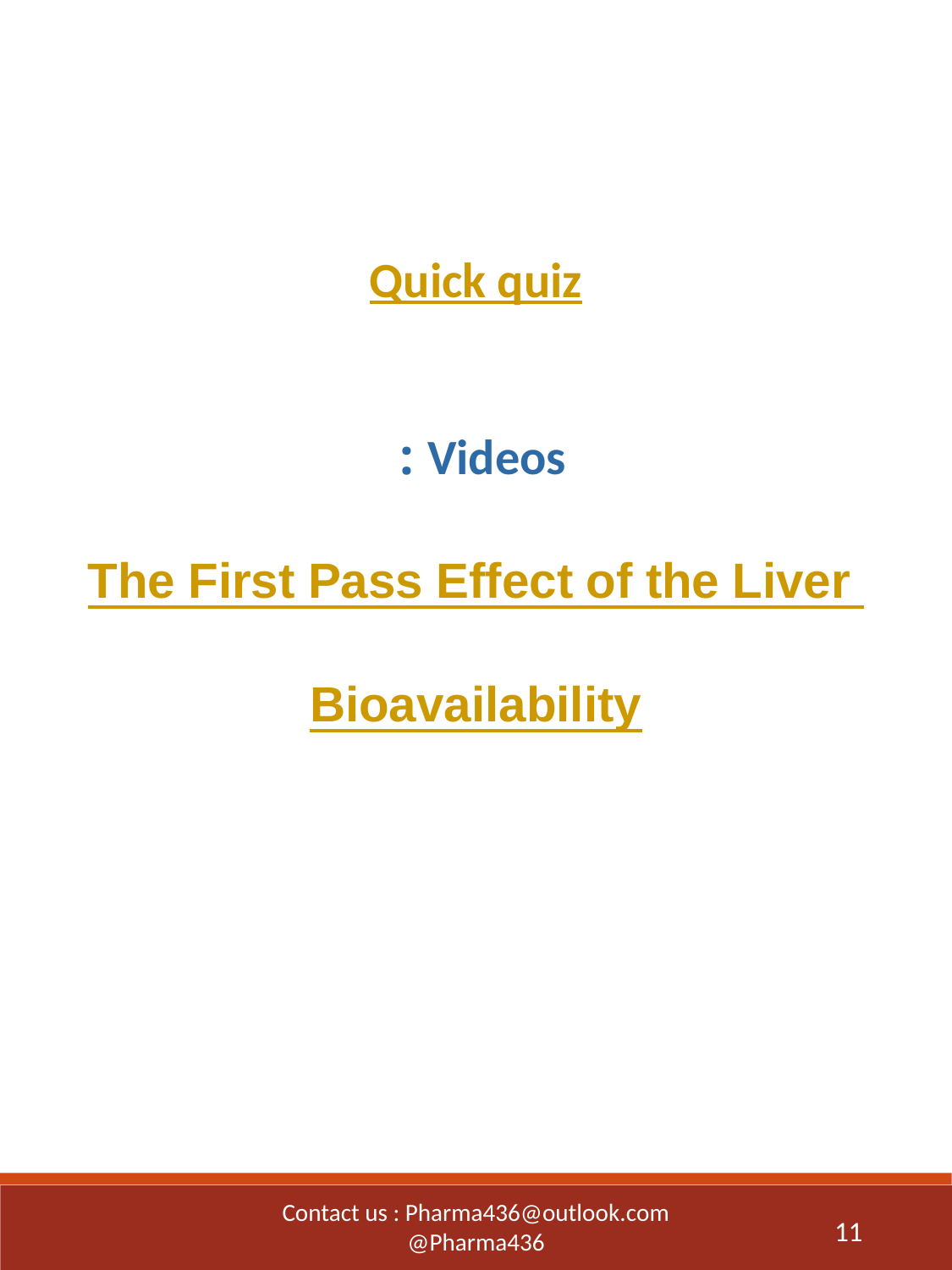

Quick quiz

Videos :
‏
The First Pass Effect of the Liver

‏Bioavailability
Contact us : Pharma436@outlook.com
@Pharma436
11